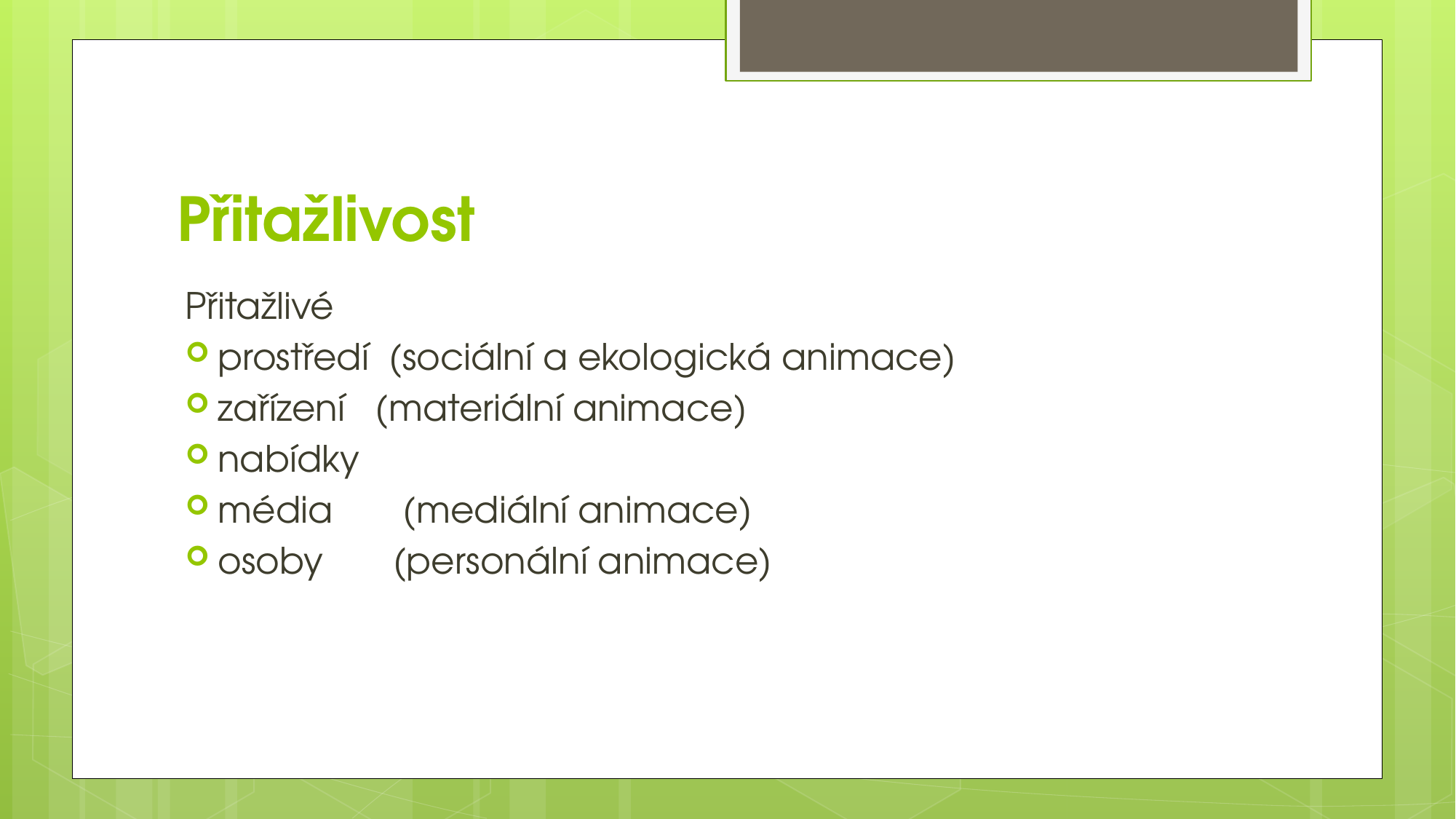

Přitažlivost
Přitažlivé
prostředí  (sociální a ekologická animace)
zařízení   (materiální animace)
nabídky
média       (mediální animace)
osoby       (personální animace)